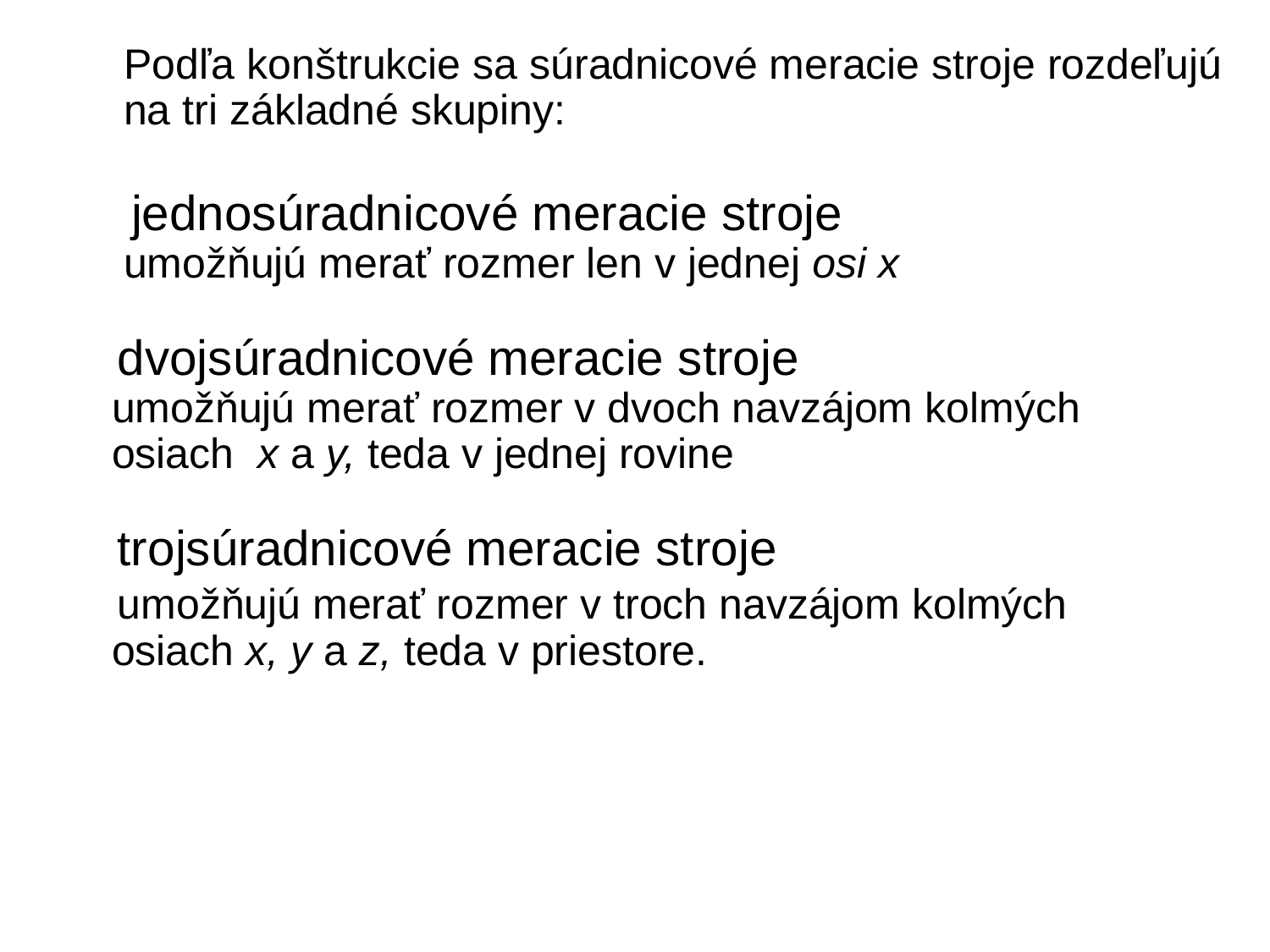

Podľa konštrukcie sa súradnicové meracie stroje rozdeľujú na tri základné skupiny:

    jednosúradnicové meracie stroje
    umožňujú merať rozmer len v jednej osi x

   dvojsúradnicové meracie stroje
   umožňujú merať rozmer v dvoch navzájom kolmých
   osiach  x a y, teda v jednej rovine

   trojsúradnicové meracie stroje
   umožňujú merať rozmer v troch navzájom kolmých
   osiach x, y a z, teda v priestore.